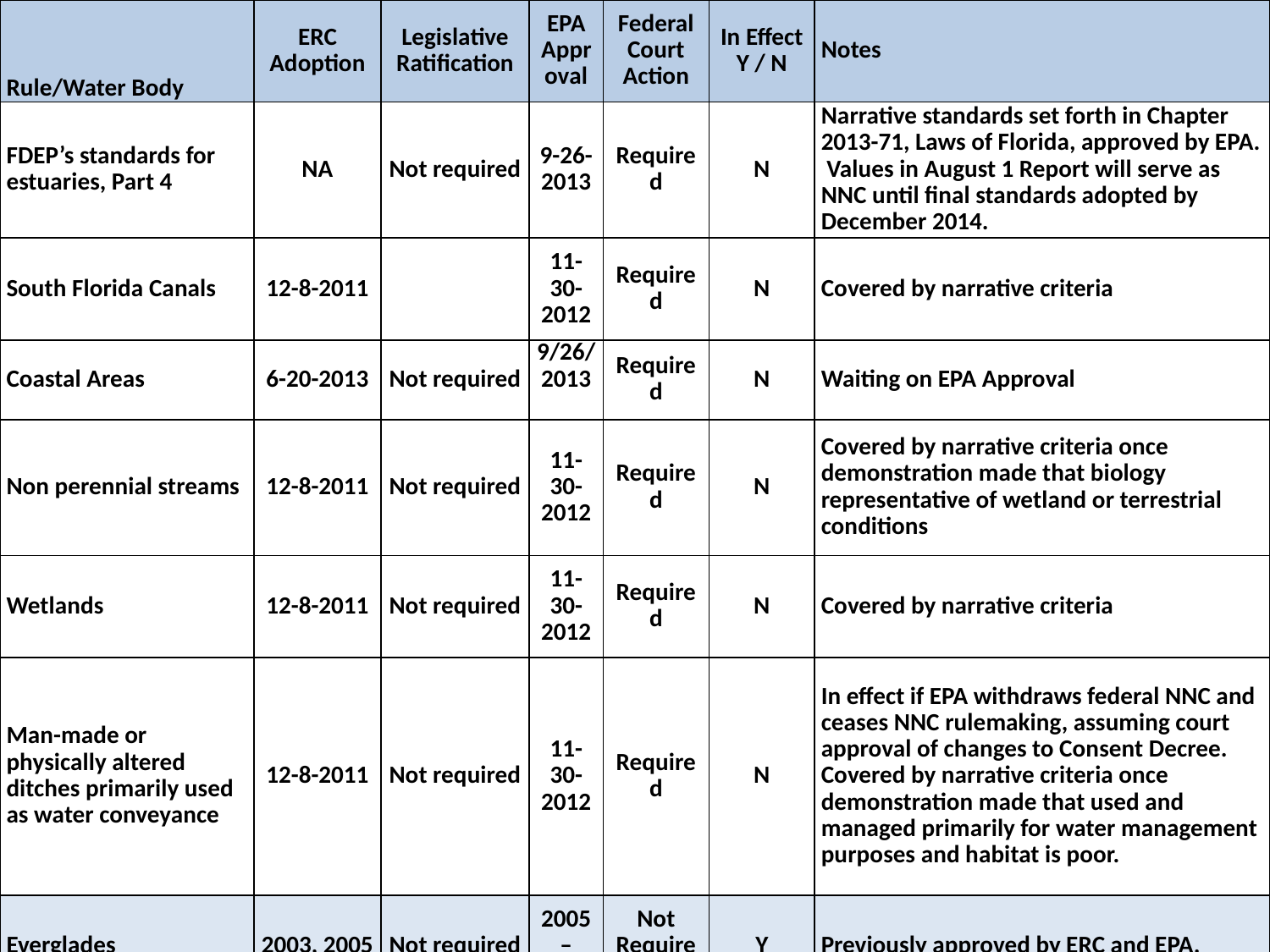

| Rule/Water Body | ERC Adoption | Legislative Ratification | EPA Approval | Federal Court Action | In Effect Y / N | Notes |
| --- | --- | --- | --- | --- | --- | --- |
| FDEP’s standards for estuaries, Part 4 | NA | Not required | 9-26-2013 | Required | N | Narrative standards set forth in Chapter 2013-71, Laws of Florida, approved by EPA. Values in August 1 Report will serve as NNC until final standards adopted by December 2014. |
| South Florida Canals | 12-8-2011 |  | 11-30-2012 | Required | N | Covered by narrative criteria |
| Coastal Areas | 6-20-2013 | Not required | 9/26/2013 | Required | N | Waiting on EPA Approval |
| Non perennial streams | 12-8-2011 | Not required | 11-30-2012 | Required | N | Covered by narrative criteria once demonstration made that biology representative of wetland or terrestrial conditions |
| Wetlands | 12-8-2011 | Not required | 11-30-2012 | Required | N | Covered by narrative criteria |
| Man-made or physically altered ditches primarily used as water conveyance | 12-8-2011 | Not required | 11-30-2012 | Required | N | In effect if EPA withdraws federal NNC and ceases NNC rulemaking, assuming court approval of changes to Consent Decree. Covered by narrative criteria once demonstration made that used and managed primarily for water management purposes and habitat is poor. |
| Everglades | 2003, 2005 | Not required | 2005 – 2006 | Not Required | Y | Previously approved by ERC and EPA. |
4/16/2014
180